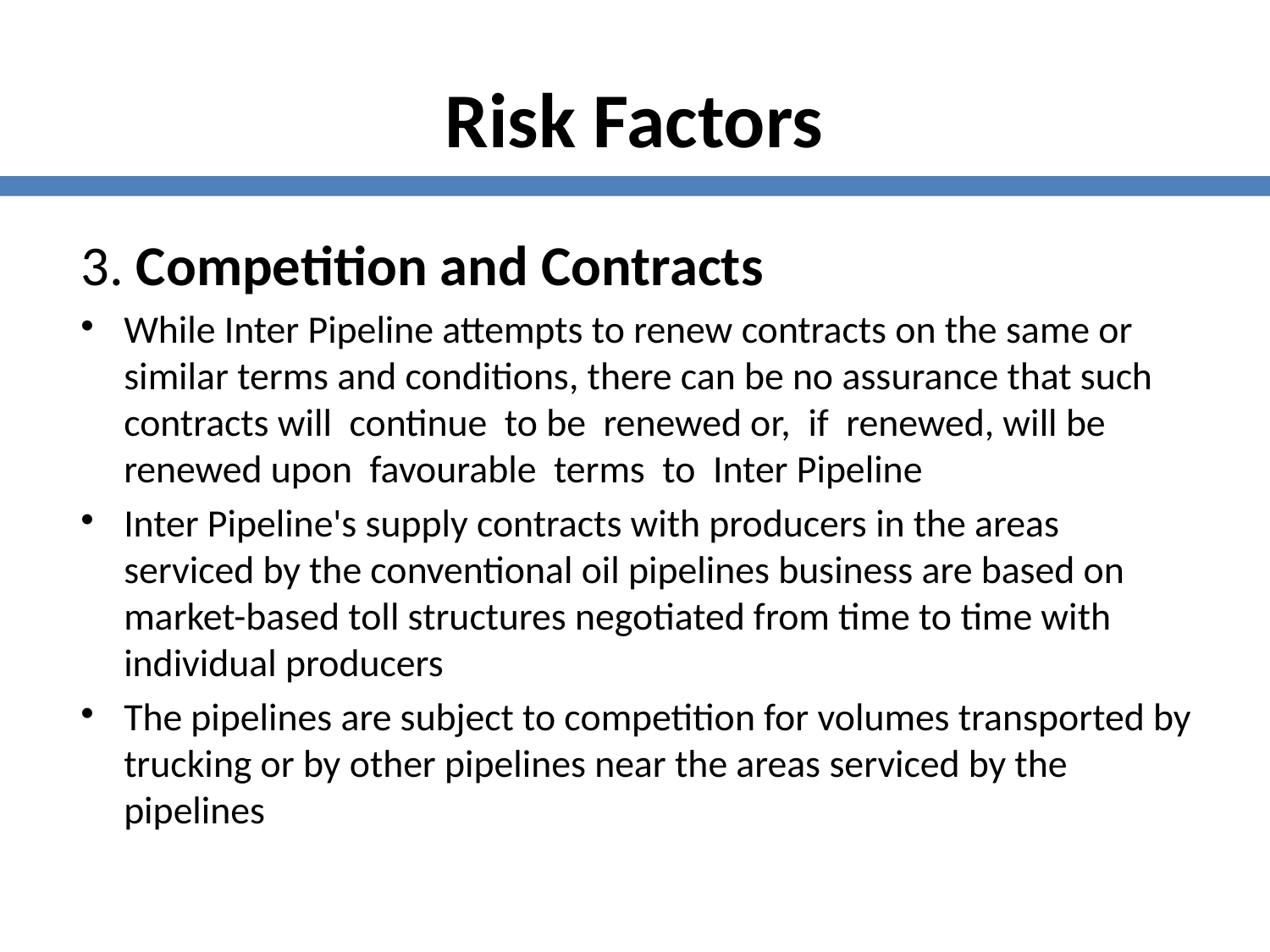

Risk Factors

3. Competition and Contracts
While Inter Pipeline attempts to renew contracts on the same or similar terms and conditions, there can be no assurance that such  contracts will  continue  to be  renewed or,  if  renewed, will be  renewed upon  favourable  terms  to  Inter Pipeline
Inter Pipeline's supply contracts with producers in the areas serviced by the conventional oil pipelines business are based on market-based toll structures negotiated from time to time with individual producers
The pipelines are subject to competition for volumes transported by trucking or by other pipelines near the areas serviced by the pipelines